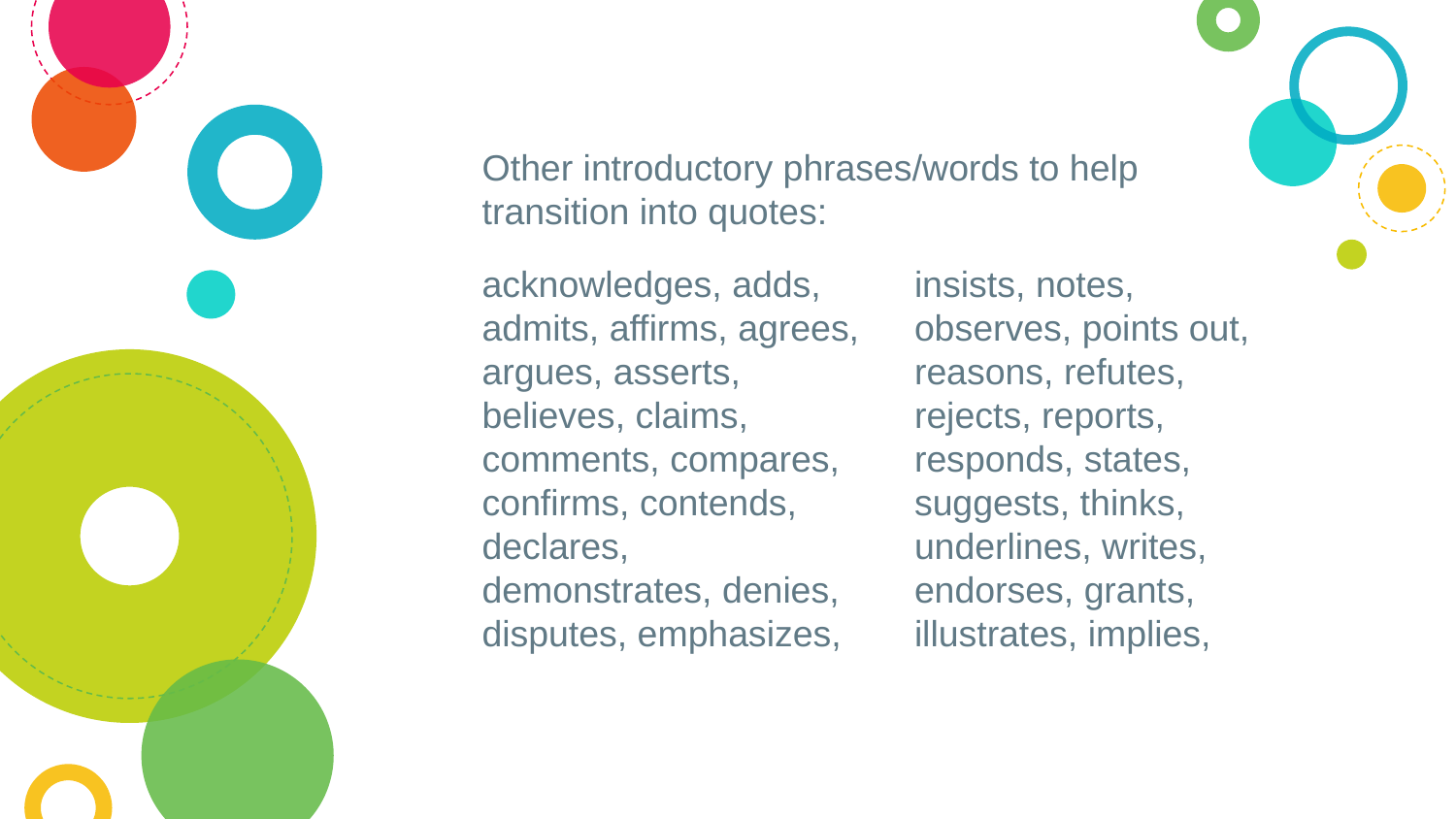

# Other introductory phrases/words to help transition into quotes:
acknowledges, adds, admits, affirms, agrees, argues, asserts, believes, claims, comments, compares, confirms, contends, declares, demonstrates, denies, disputes, emphasizes,
insists, notes, observes, points out, reasons, refutes, rejects, reports, responds, states, suggests, thinks, underlines, writes, endorses, grants, illustrates, implies,